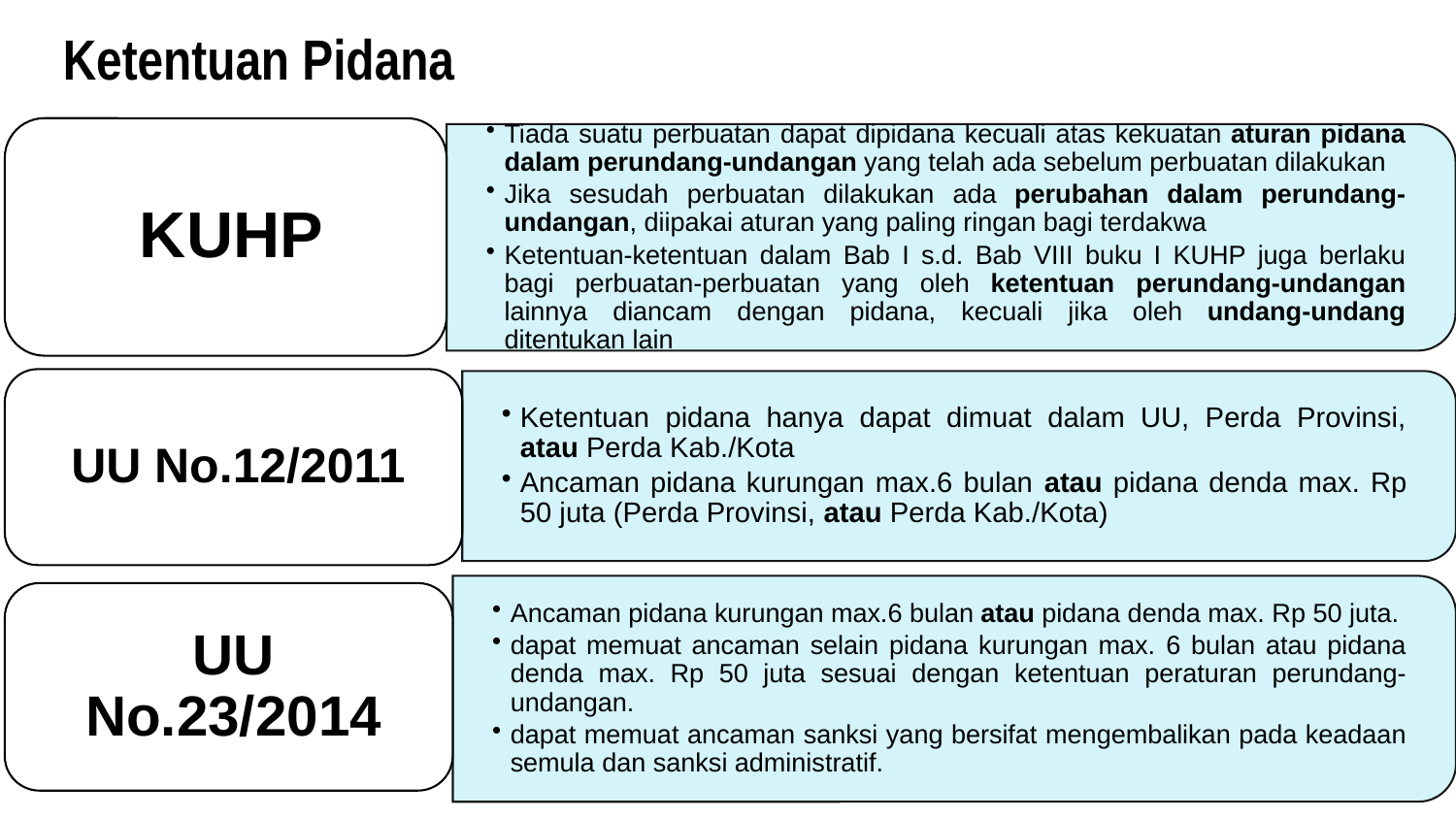

Ketentuan Pidana
Tiada suatu perbuatan dapat dipidana kecuali atas kekuatan aturan pidana dalam perundang-undangan yang telah ada sebelum perbuatan dilakukan
Jika sesudah perbuatan dilakukan ada perubahan dalam perundang-undangan, diipakai aturan yang paling ringan bagi terdakwa
Ketentuan-ketentuan dalam Bab I s.d. Bab VIII buku I KUHP juga berlaku bagi perbuatan-perbuatan yang oleh ketentuan perundang-undangan lainnya diancam dengan pidana, kecuali jika oleh undang-undang ditentukan lain
KUHP
Ketentuan pidana hanya dapat dimuat dalam UU, Perda Provinsi, atau Perda Kab./Kota
Ancaman pidana kurungan max.6 bulan atau pidana denda max. Rp 50 juta (Perda Provinsi, atau Perda Kab./Kota)
UU No.12/2011
Ancaman pidana kurungan max.6 bulan atau pidana denda max. Rp 50 juta.
dapat memuat ancaman selain pidana kurungan max. 6 bulan atau pidana denda max. Rp 50 juta sesuai dengan ketentuan peraturan perundang-undangan.
dapat memuat ancaman sanksi yang bersifat mengembalikan pada keadaan semula dan sanksi administratif.
UU No.23/2014